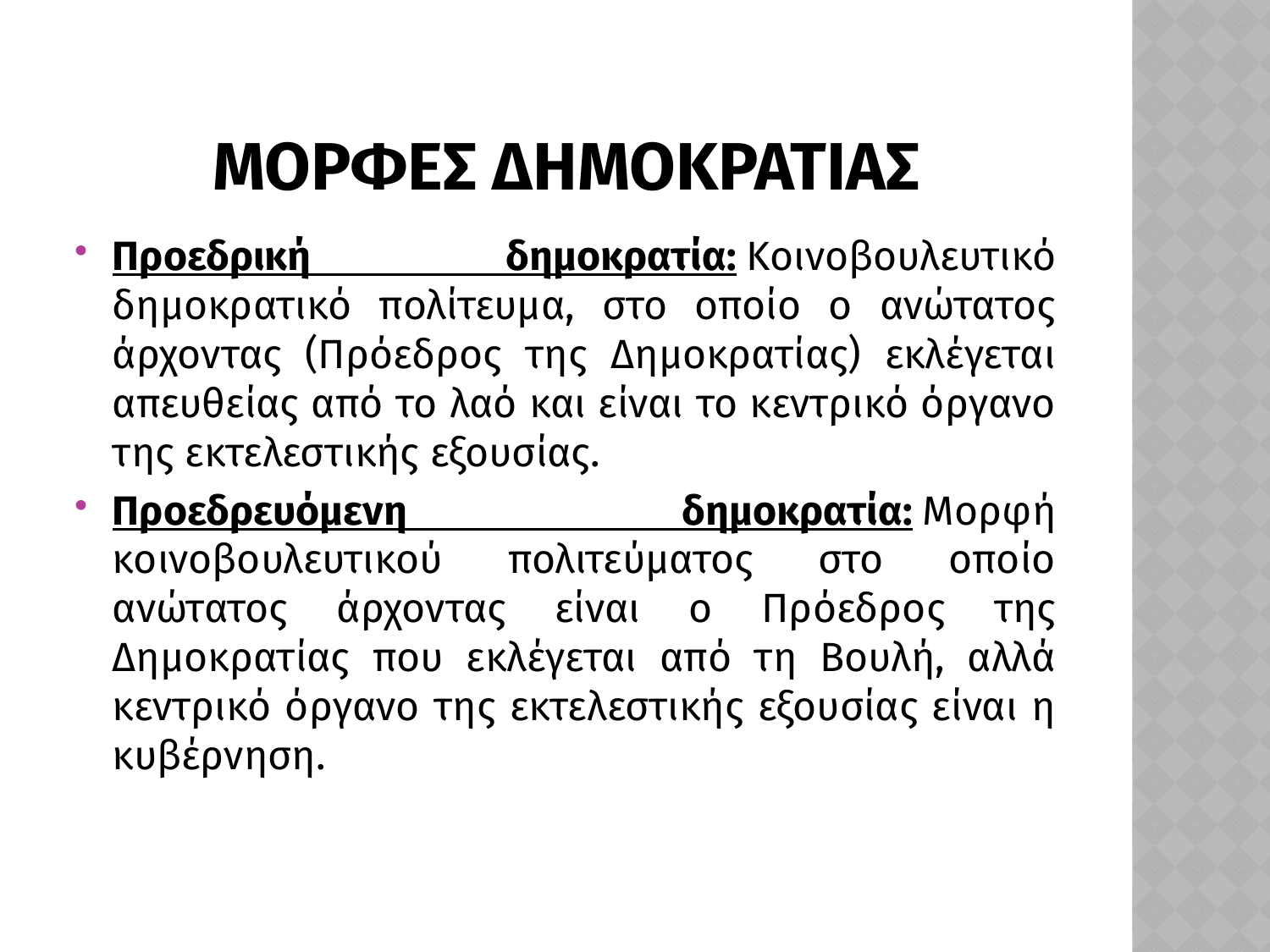

# ΜΟΡΦΕΣ ΔΗΜΟΚΡΑΤΙΑΣ
Προεδρική δημοκρατία: Κοινοβουλευτικό δημοκρατικό πολίτευμα, στο οποίο ο ανώτατος άρχοντας (Πρόεδρος της Δημοκρατίας) εκλέγεται απευθείας από το λαό και είναι το κεντρικό όργανο της εκτελεστικής εξουσίας.
Προεδρευόμενη δημοκρατία: Μορφή κοινοβουλευτικού πολιτεύματος στο οποίο ανώτατος άρχοντας είναι ο Πρόεδρος της Δημοκρατίας που εκλέγεται από τη Βουλή, αλλά κεντρικό όργανο της εκτελεστικής εξουσίας είναι η κυβέρνηση.